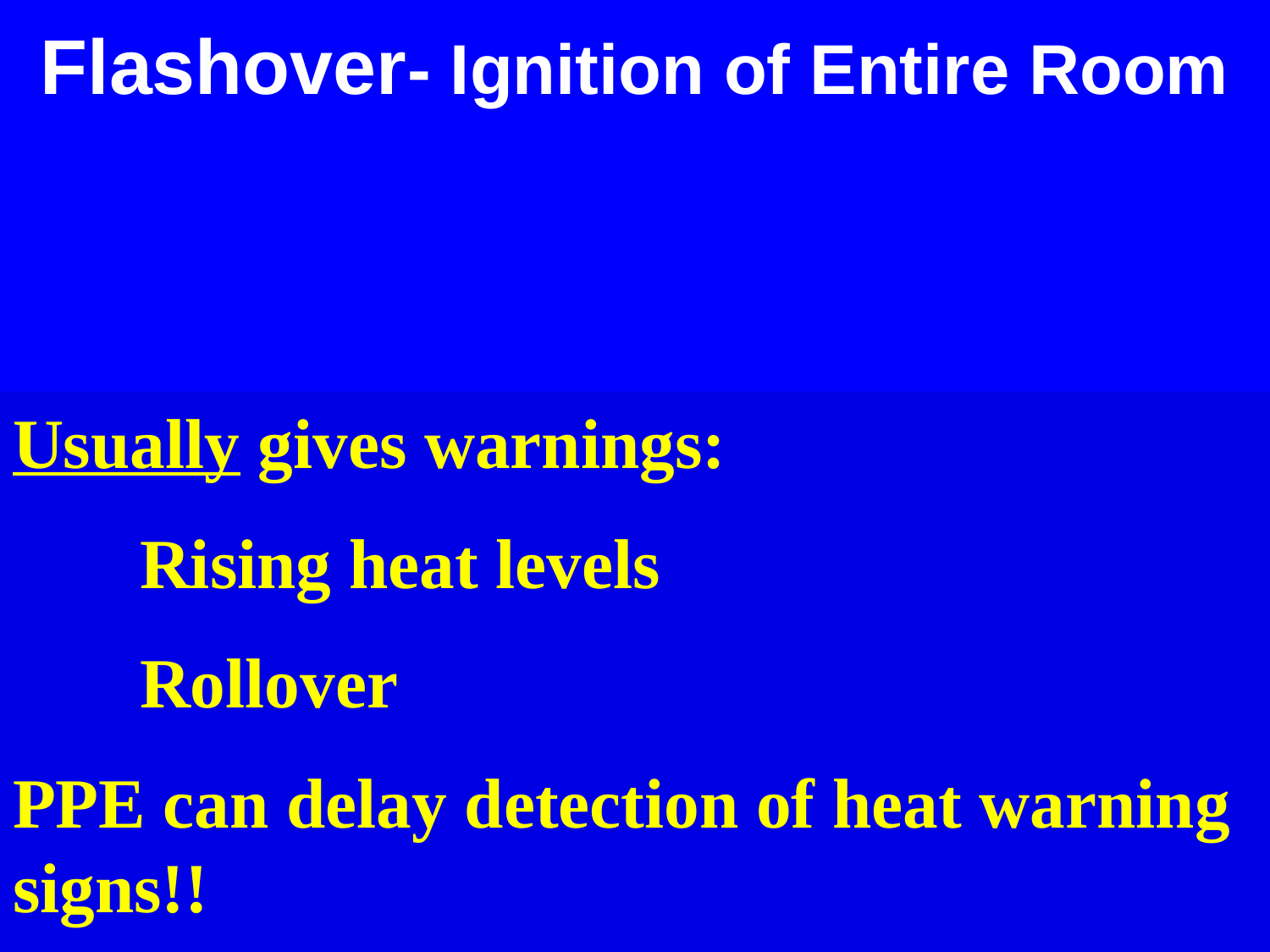

Flashover- Ignition of Entire Room
Usually gives warnings:
	Rising heat levels
	Rollover
PPE can delay detection of heat warning  signs!!